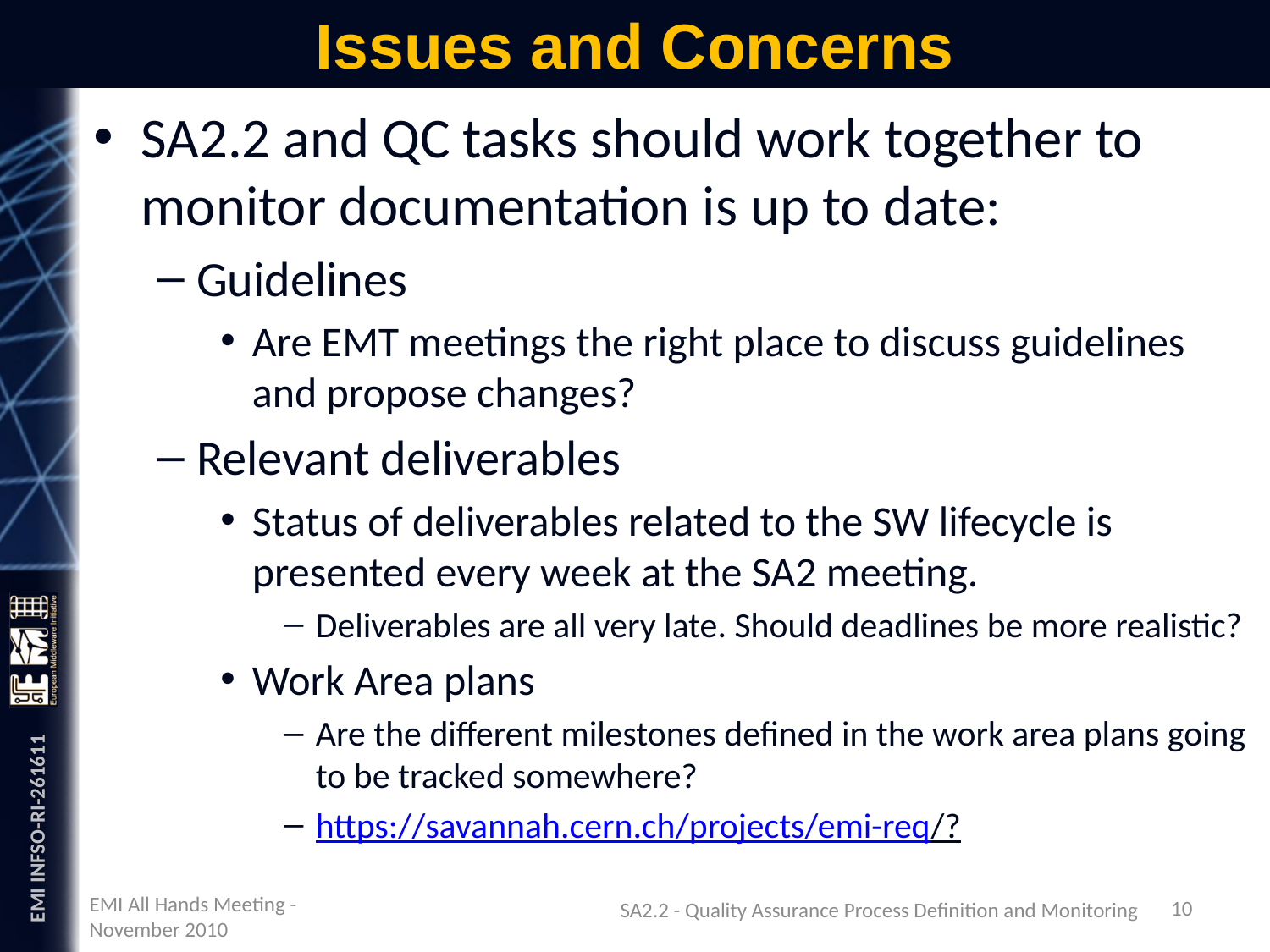

# Issues and Concerns
SA2.2 and QC tasks should work together to monitor documentation is up to date:
Guidelines
Are EMT meetings the right place to discuss guidelines and propose changes?
Relevant deliverables
Status of deliverables related to the SW lifecycle is presented every week at the SA2 meeting.
Deliverables are all very late. Should deadlines be more realistic?
Work Area plans
Are the different milestones defined in the work area plans going to be tracked somewhere?
https://savannah.cern.ch/projects/emi-req/?

EMI All Hands Meeting - November 2010
10
SA2.2 - Quality Assurance Process Definition and Monitoring